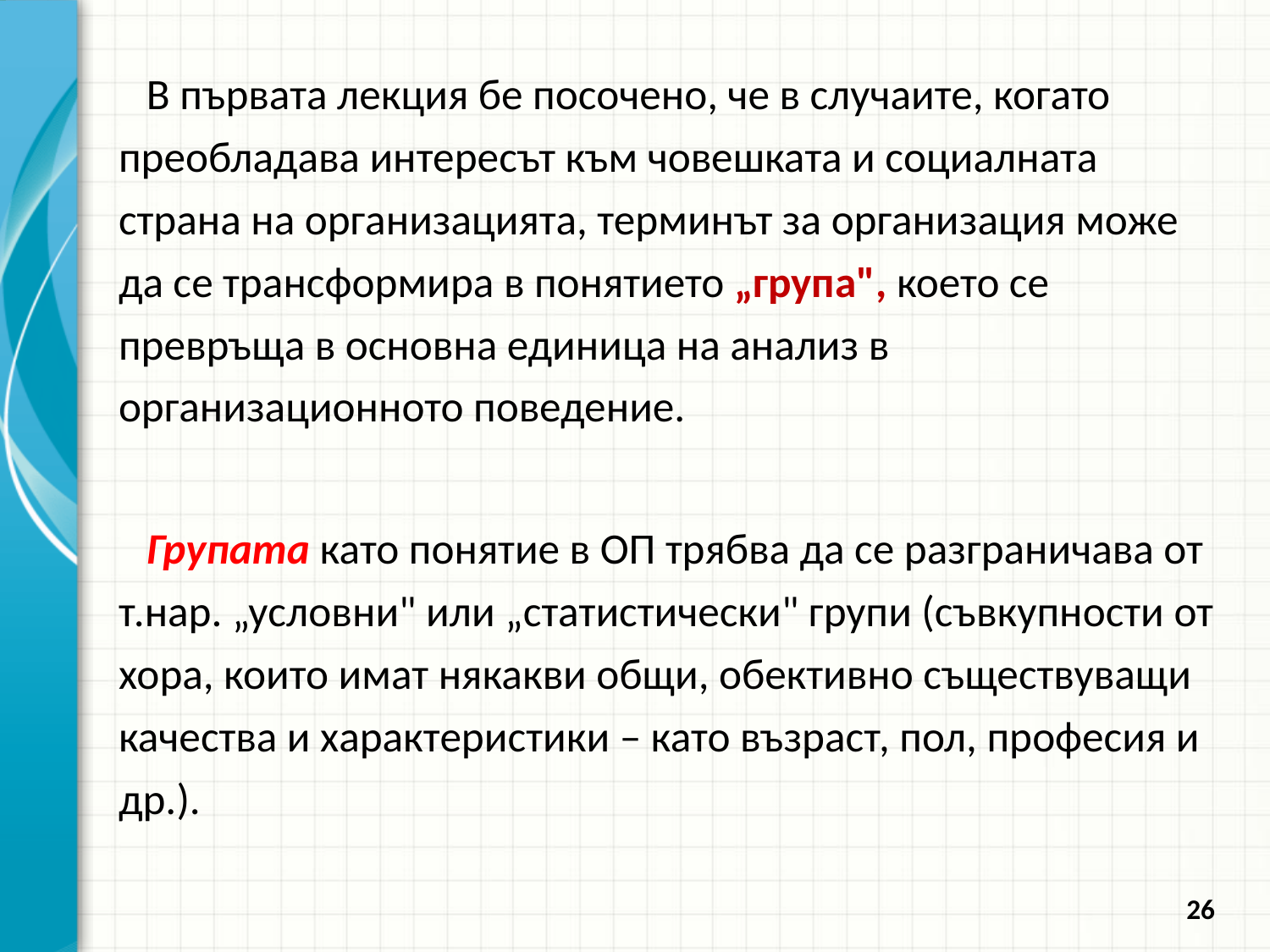

В първата лекция бе посочено, че в случаите, когато преобладава интересът към човешката и социалната страна на организацията, терминът за организация може да се трансформира в понятието „гру­па", което се превръща в основна единица на анализ в организационното поведение.

	Групата като понятие в ОП трябва да се разграничава от т.нар. „услов­ни" или „статистически" групи (съвкупности от хора, които имат някакви общи, обективно съществуващи качества и характеристики – като възраст, пол, професия и др.).

26